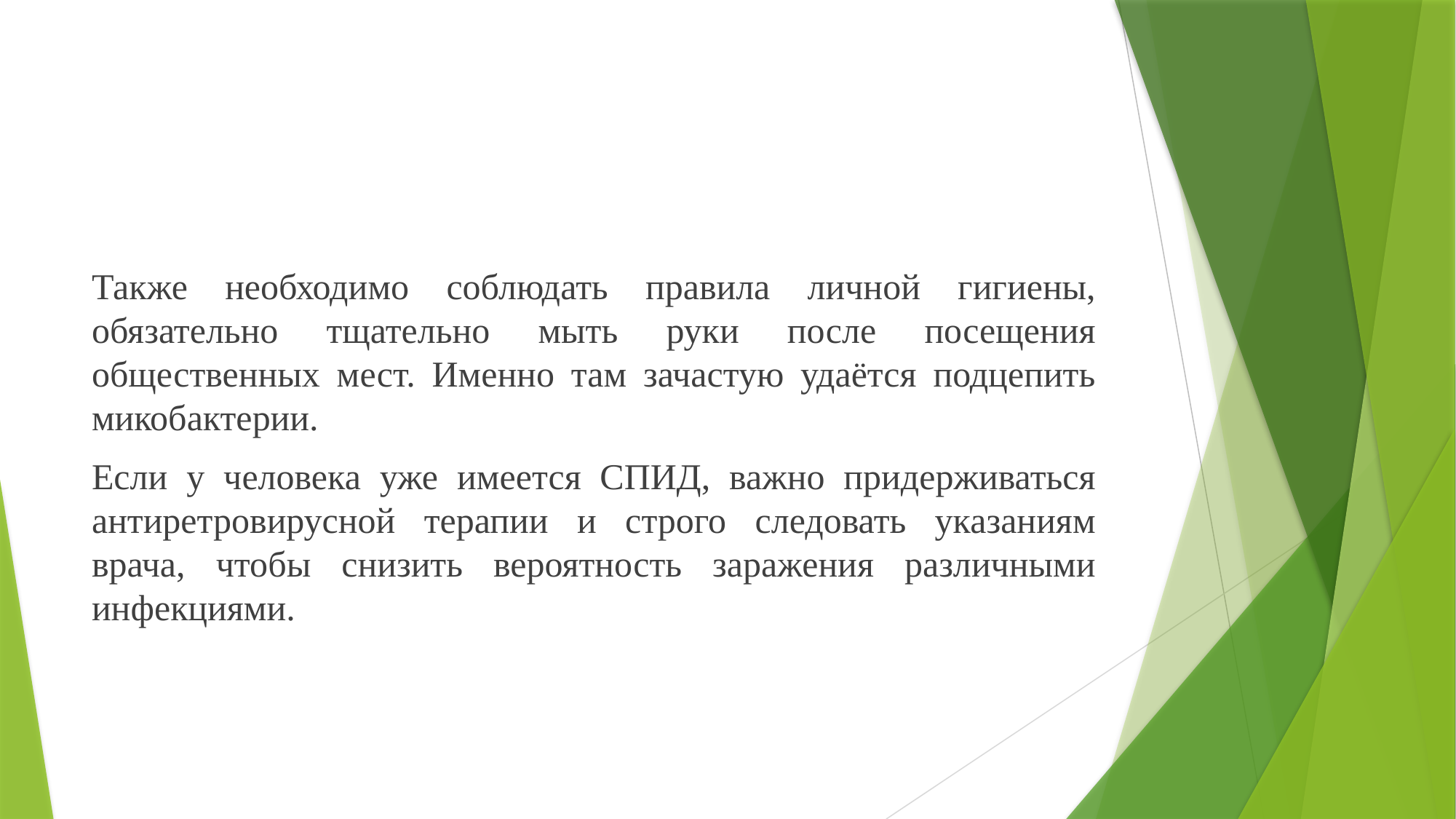

#
Также необходимо соблюдать правила личной гигиены, обязательно тщательно мыть руки после посещения общественных мест. Именно там зачастую удаётся подцепить микобактерии.
Если у человека уже имеется СПИД, важно придерживаться антиретровирусной терапии и строго следовать указаниям врача, чтобы снизить вероятность заражения различными инфекциями.